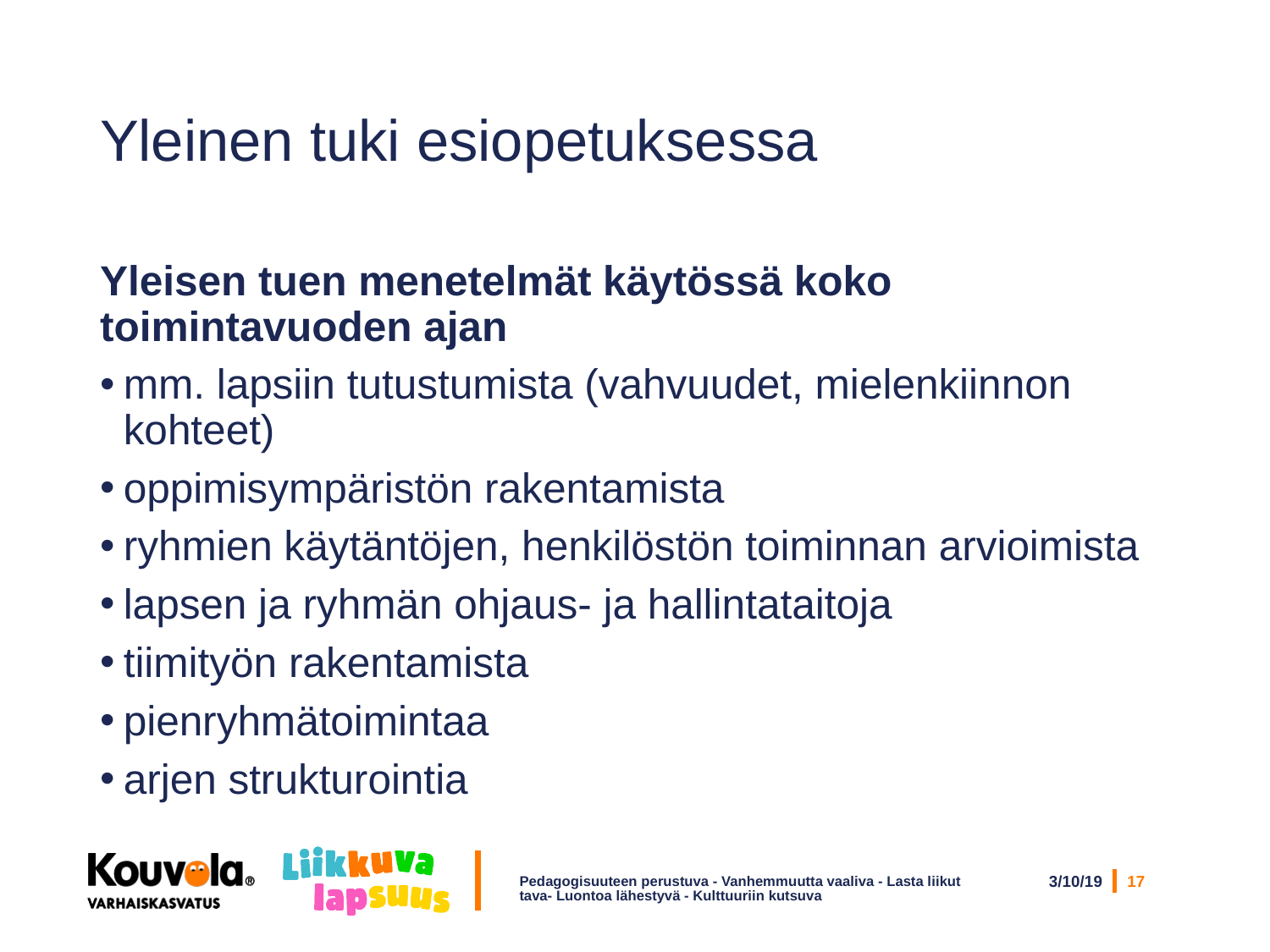

# Yleinen tuki esiopetuksessa
Yleisen tuen menetelmät käytössä koko toimintavuoden ajan
mm. lapsiin tutustumista (vahvuudet, mielenkiinnon kohteet)
oppimisympäristön rakentamista
ryhmien käytäntöjen, henkilöstön toiminnan arvioimista
lapsen ja ryhmän ohjaus- ja hallintataitoja
tiimityön rakentamista
pienryhmätoimintaa
arjen strukturointia

Pedagogisuuteen perustuva - Vanhemmuutta vaaliva - Lasta liikuttava- Luontoa lähestyvä - Kulttuuriin kutsuva
3/10/19
17